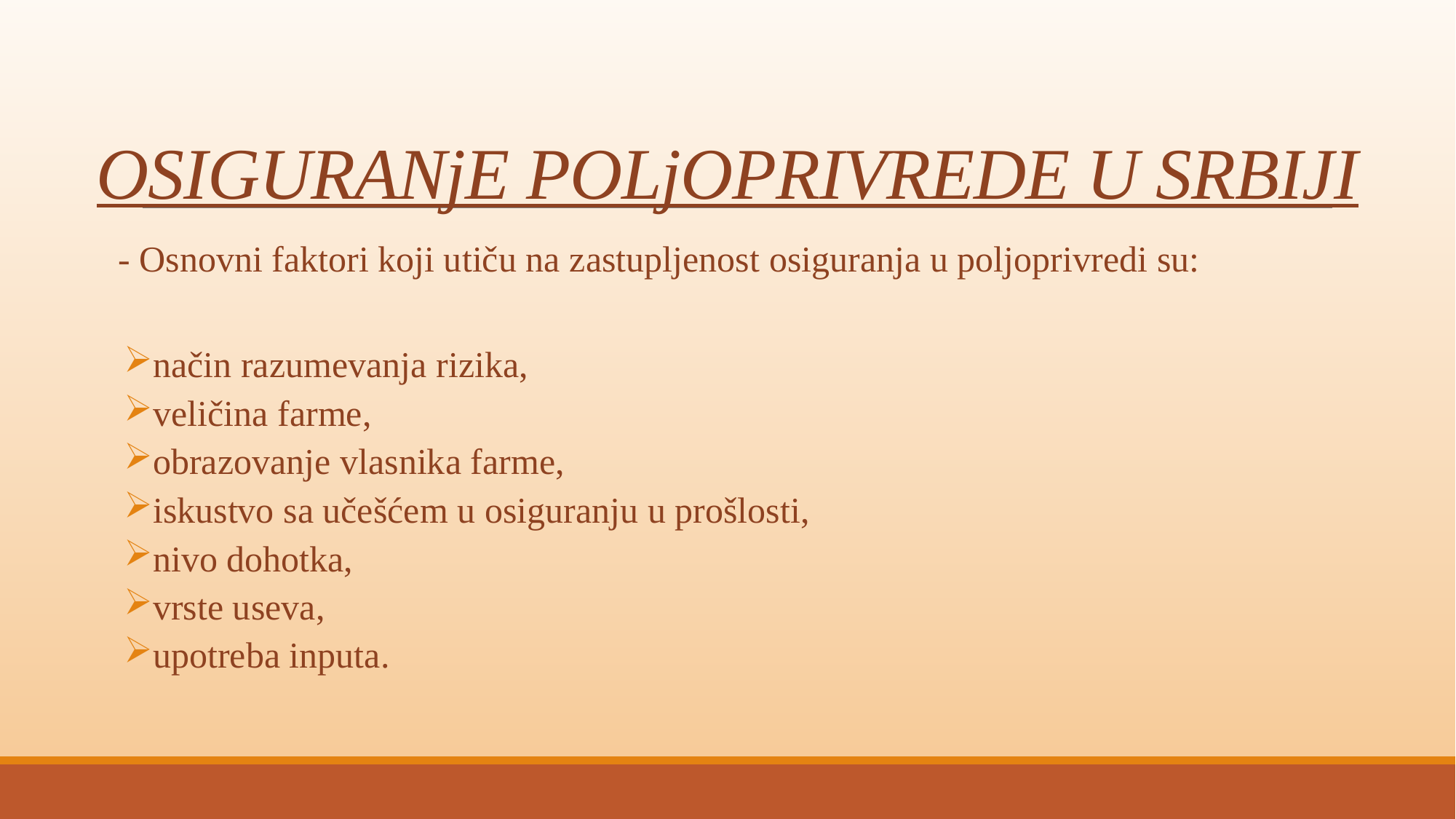

# OSIGURANjE POLjOPRIVREDE U SRBIJI
  - Osnovni faktori koji utiču na zastupljenost osiguranja u poljoprivredi su:

način razumevanja rizika,
veličina farme,
obrazovanje vlasnika farme,
iskustvo sa učešćem u osiguranju u prošlosti,
nivo dohotka,
vrste useva,
upotreba inputa.